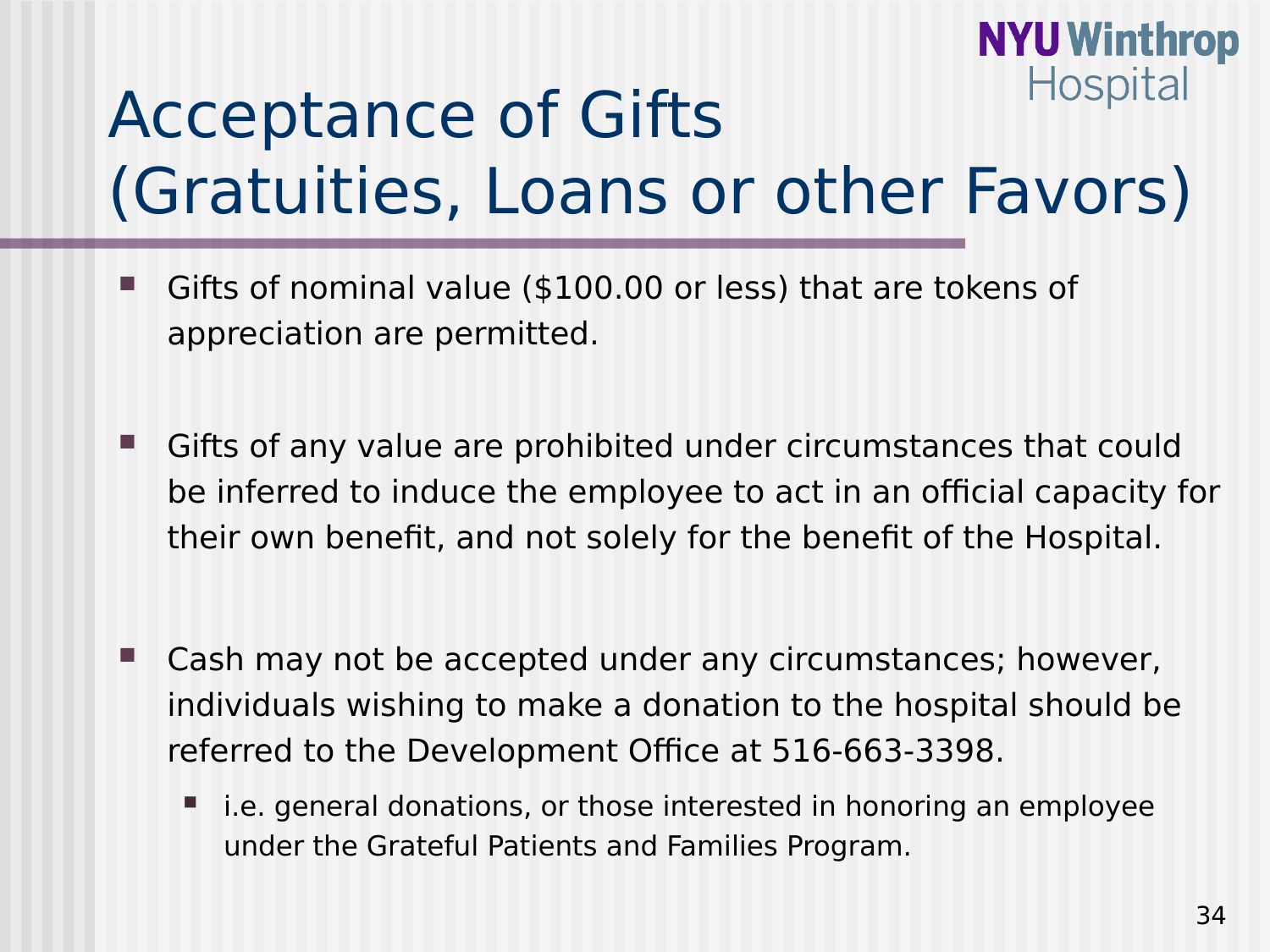

# Acceptance of Gifts (Gratuities, Loans or other Favors)
Gifts of nominal value ($100.00 or less) that are tokens of appreciation are permitted.

Gifts of any value are prohibited under circumstances that could be inferred to induce the employee to act in an official capacity for their own benefit, and not solely for the benefit of the Hospital.

Cash may not be accepted under any circumstances; however, individuals wishing to make a donation to the hospital should be referred to the Development Office at 516-663-3398.
i.e. general donations, or those interested in honoring an employee under the Grateful Patients and Families Program.
34